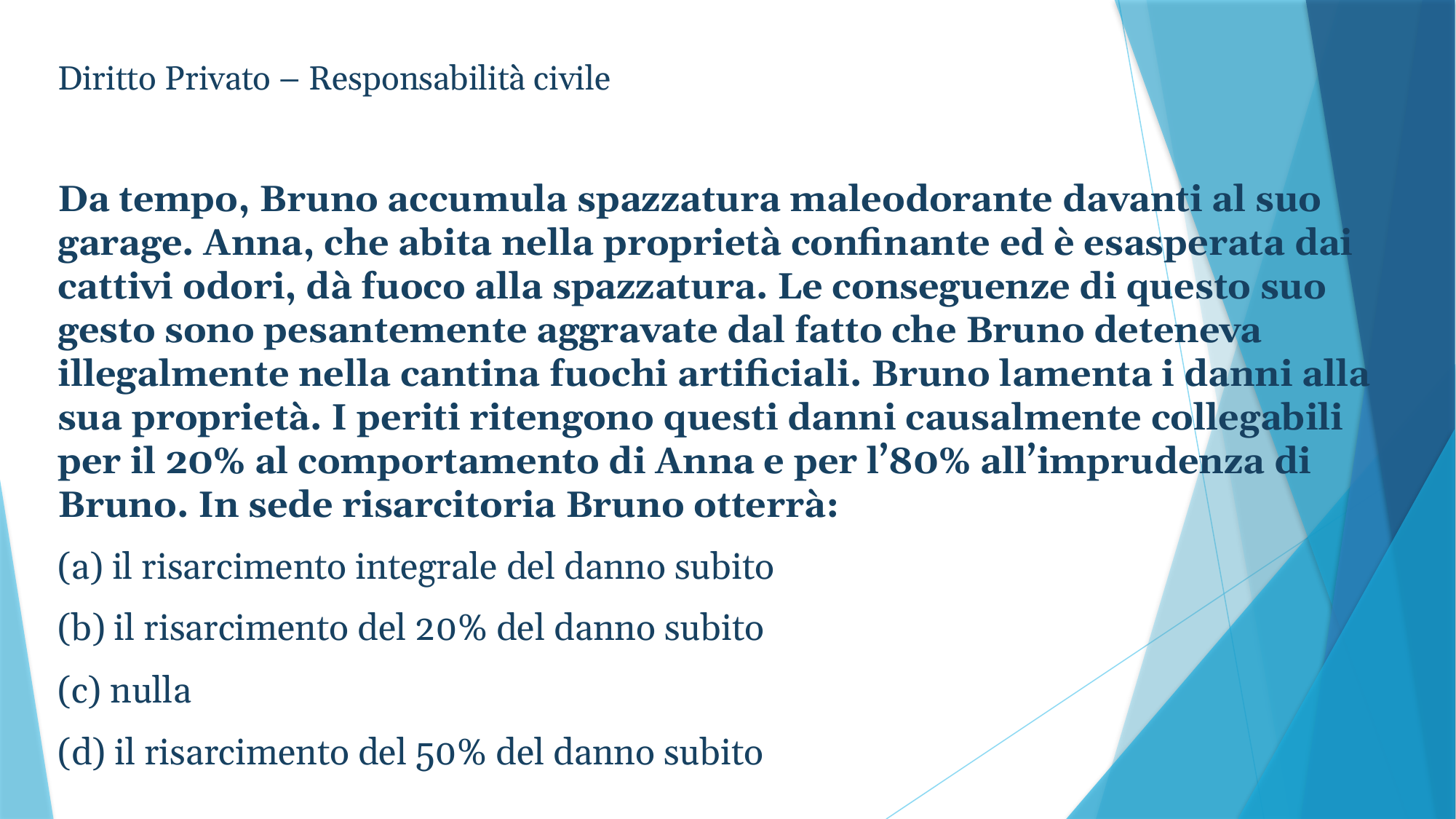

Diritto Privato – Responsabilità civile
Da tempo, Bruno accumula spazzatura maleodorante davanti al suo garage. Anna, che abita nella proprietà confinante ed è esasperata dai cattivi odori, dà fuoco alla spazzatura. Le conseguenze di questo suo gesto sono pesantemente aggravate dal fatto che Bruno deteneva illegalmente nella cantina fuochi artificiali. Bruno lamenta i danni alla sua proprietà. I periti ritengono questi danni causalmente collegabili per il 20% al comportamento di Anna e per l’80% all’imprudenza di Bruno. In sede risarcitoria Bruno otterrà:
(a) il risarcimento integrale del danno subito
(b) il risarcimento del 20% del danno subito
(c) nulla
(d) il risarcimento del 50% del danno subito